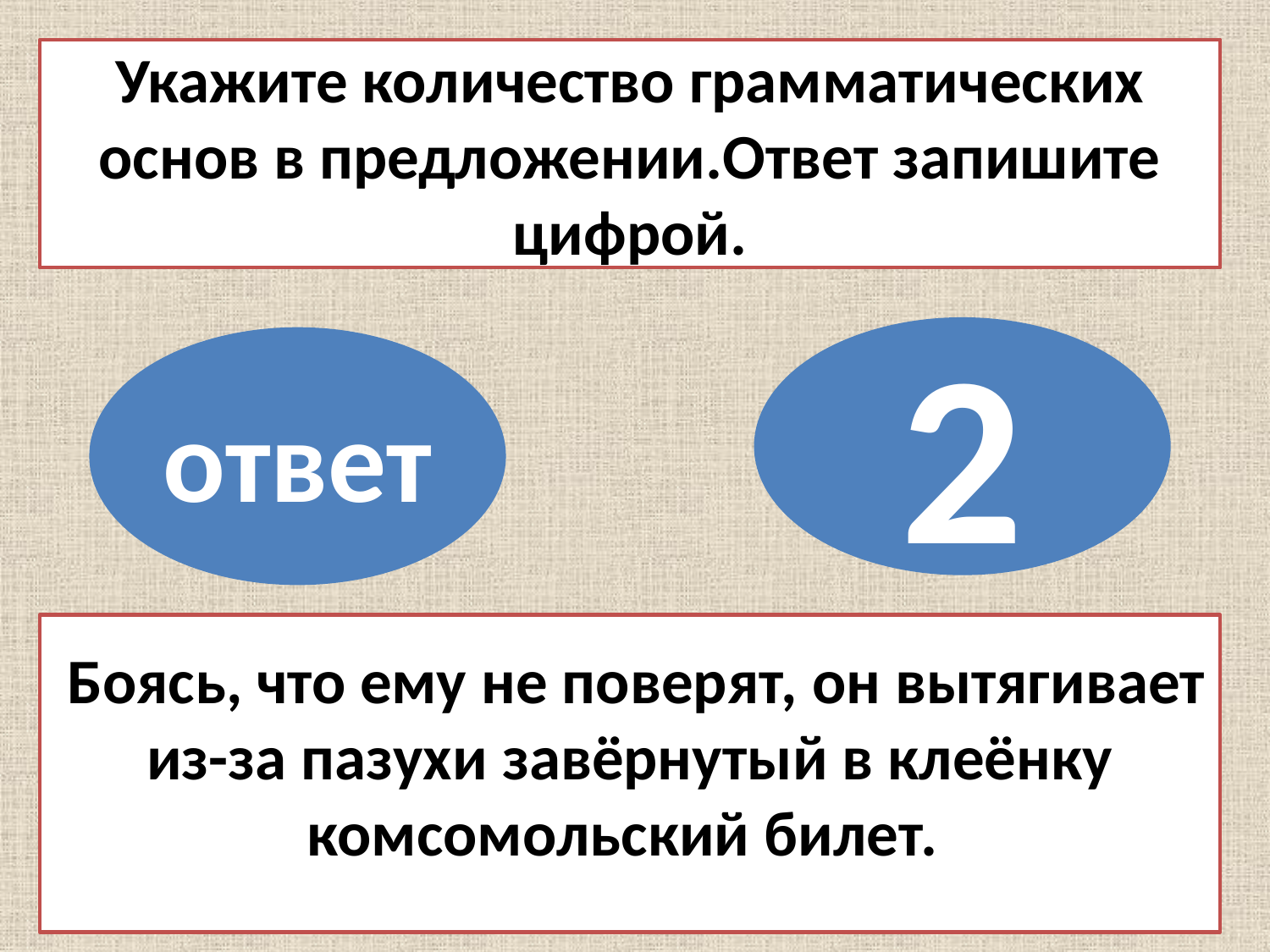

Укажите количество грамматических основ в предложении.Ответ запишите цифрой.
2
ответ
 Боясь, что ему не поверят, он вытягивает из-за пазухи завёрнутый в клеёнку комсомольский билет.